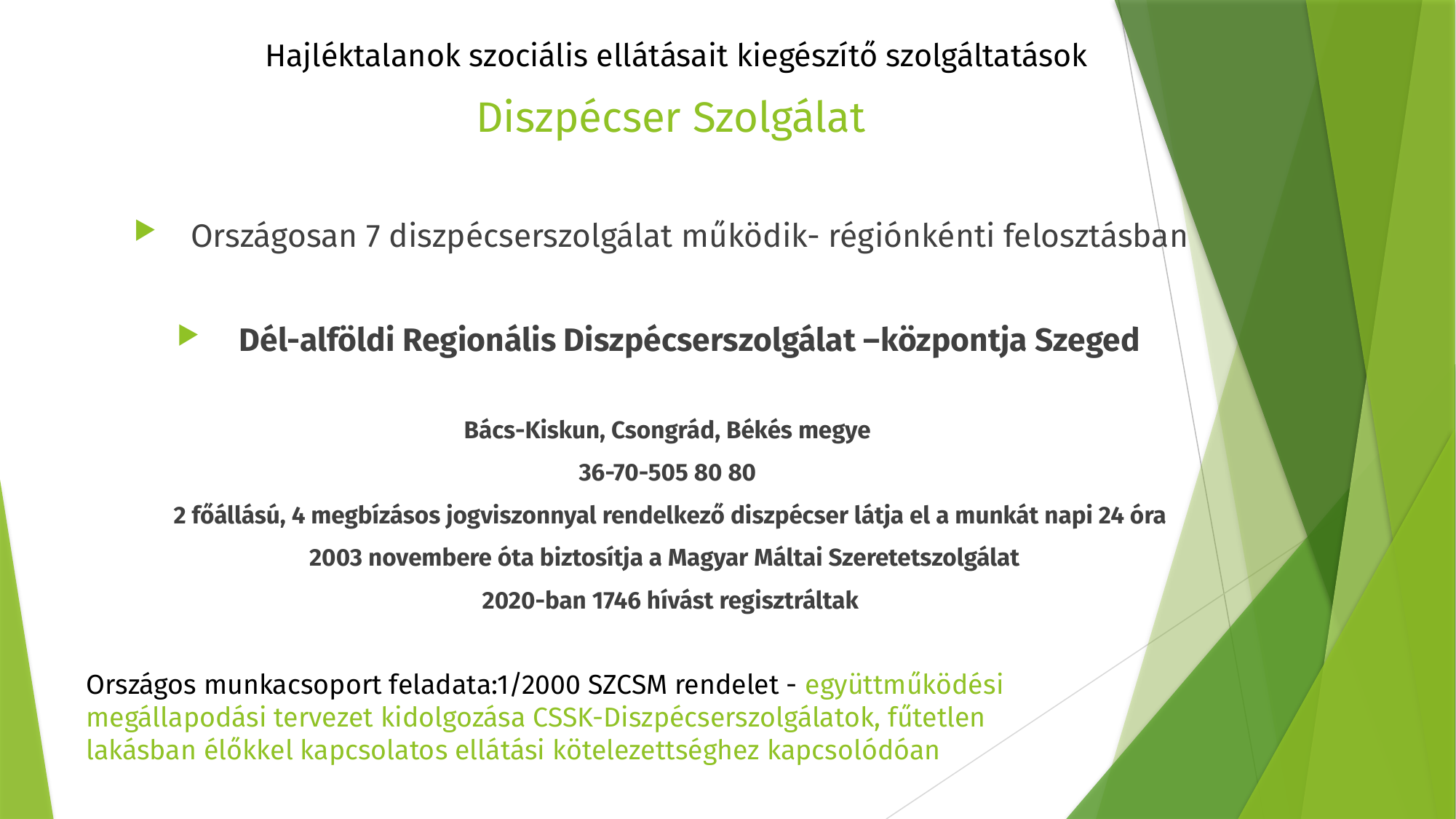

# Diszpécser Szolgálat
Hajléktalanok szociális ellátásait kiegészítő szolgáltatások
Országosan 7 diszpécserszolgálat működik- régiónkénti felosztásban

Dél-alföldi Regionális Diszpécserszolgálat –központja Szeged

Bács-Kiskun, Csongrád, Békés megye
36-70-505 80 80
2 főállású, 4 megbízásos jogviszonnyal rendelkező diszpécser látja el a munkát napi 24 óra
2003 novembere óta biztosítja a Magyar Máltai Szeretetszolgálat
2020-ban 1746 hívást regisztráltak

Országos munkacsoport feladata:1/2000 SZCSM rendelet - együttműködési megállapodási tervezet kidolgozása CSSK-Diszpécserszolgálatok, fűtetlen lakásban élőkkel kapcsolatos ellátási kötelezettséghez kapcsolódóan